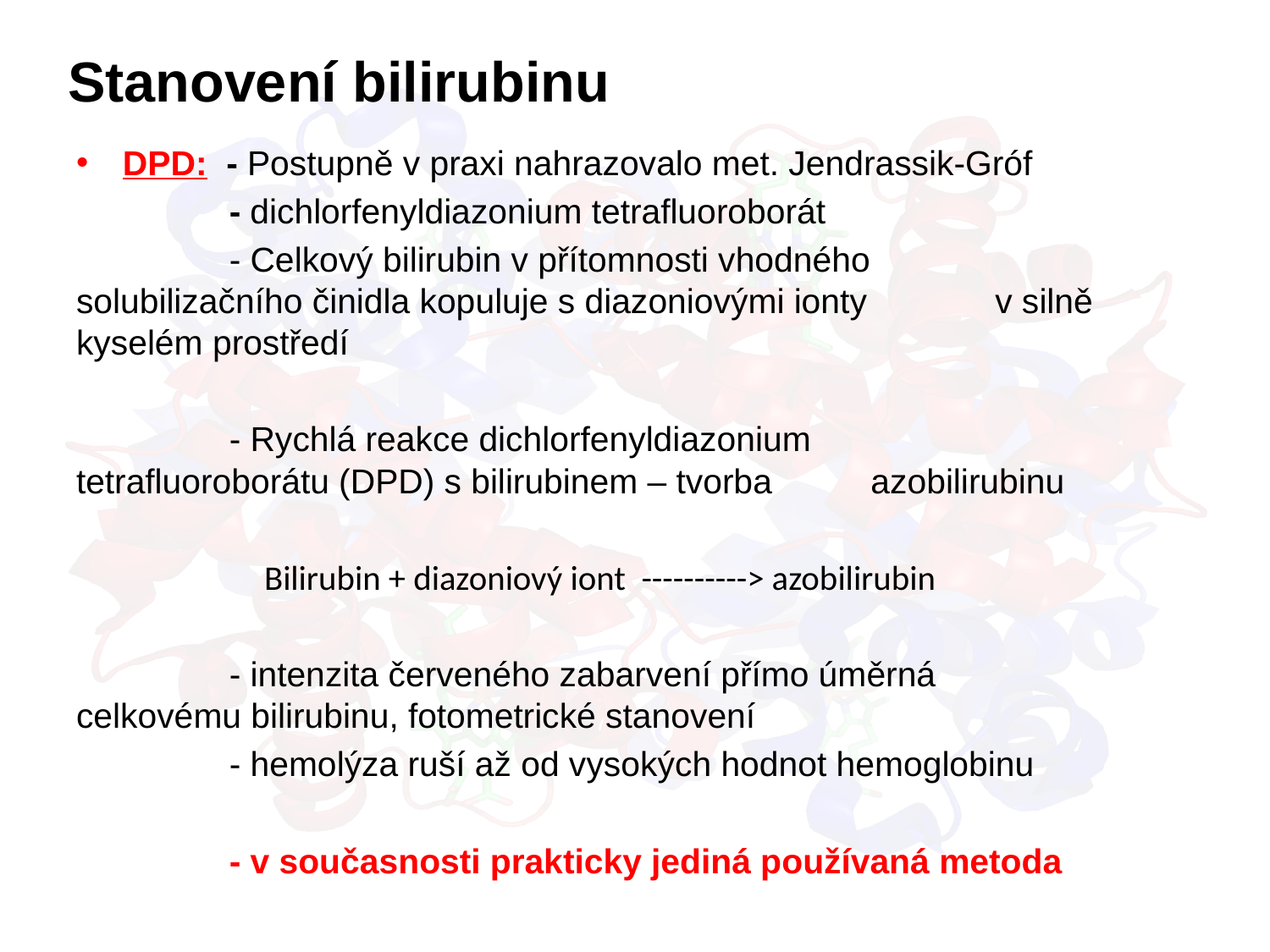

# Stanovení bilirubinu

DPD:  - Postupně v praxi nahrazovalo met. Jendrassik-Gróf
	   - dichlorfenyldiazonium tetrafluoroborát
	   - Celkový bilirubin v přítomnosti vhodného 	   	     solubilizačního činidla kopuluje s diazoniovými ionty  	     v silně kyselém prostředí

	   - Rychlá reakce dichlorfenyldiazonium 	                 	     tetrafluoroborátu (DPD) s bilirubinem – tvorba 	     azobilirubinu

                        Bilirubin + diazoniový iont  ----------> azobilirubin

	   - intenzita červeného zabarvení přímo úměrná 	    	     celkovému bilirubinu, fotometrické stanovení
	   - hemolýza ruší až od vysokých hodnot hemoglobinu

	   - v současnosti prakticky jediná používaná metoda